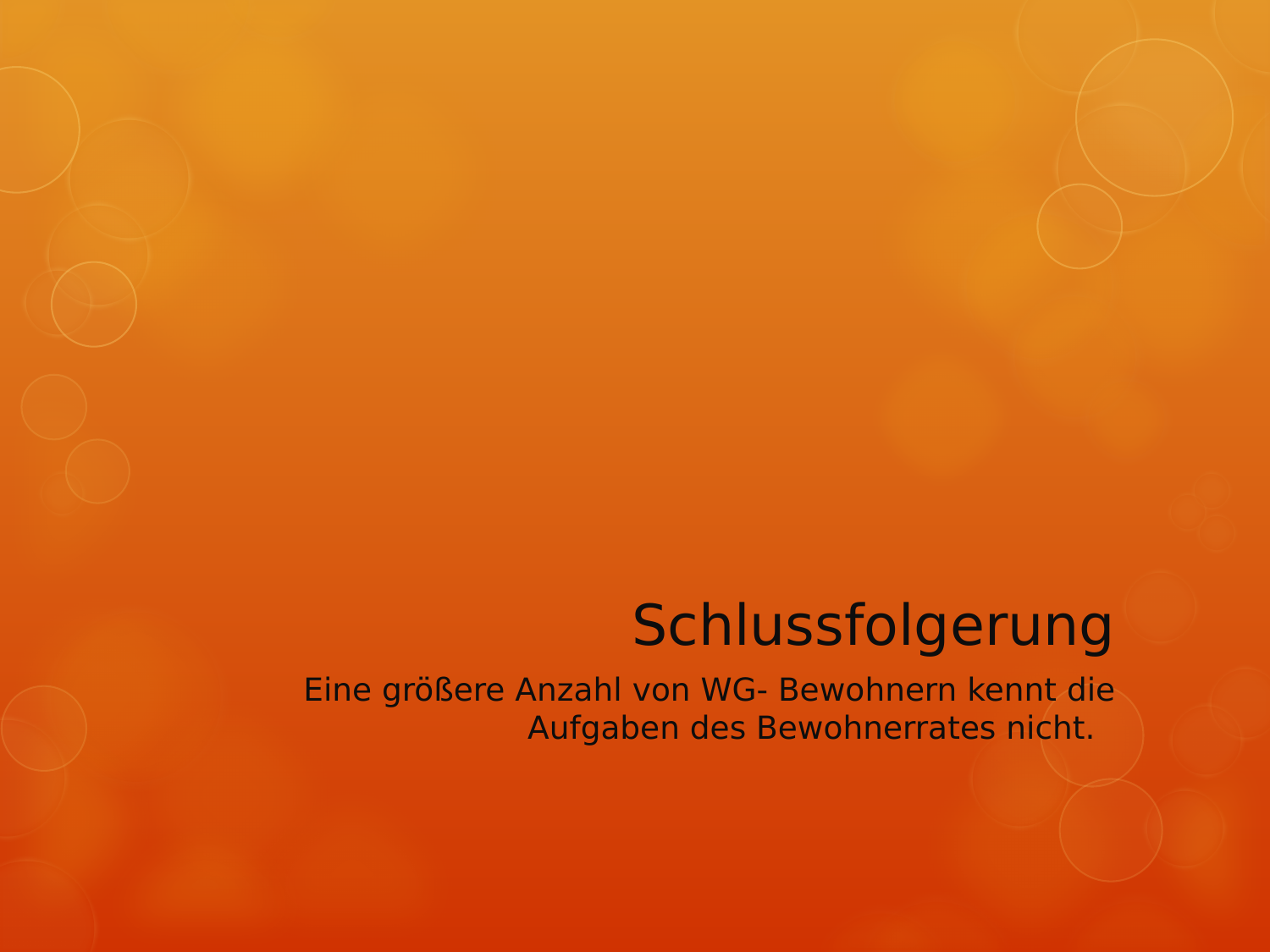

# Schlussfolgerung
Eine größere Anzahl von WG- Bewohnern kennt die Aufgaben des Bewohnerrates nicht.